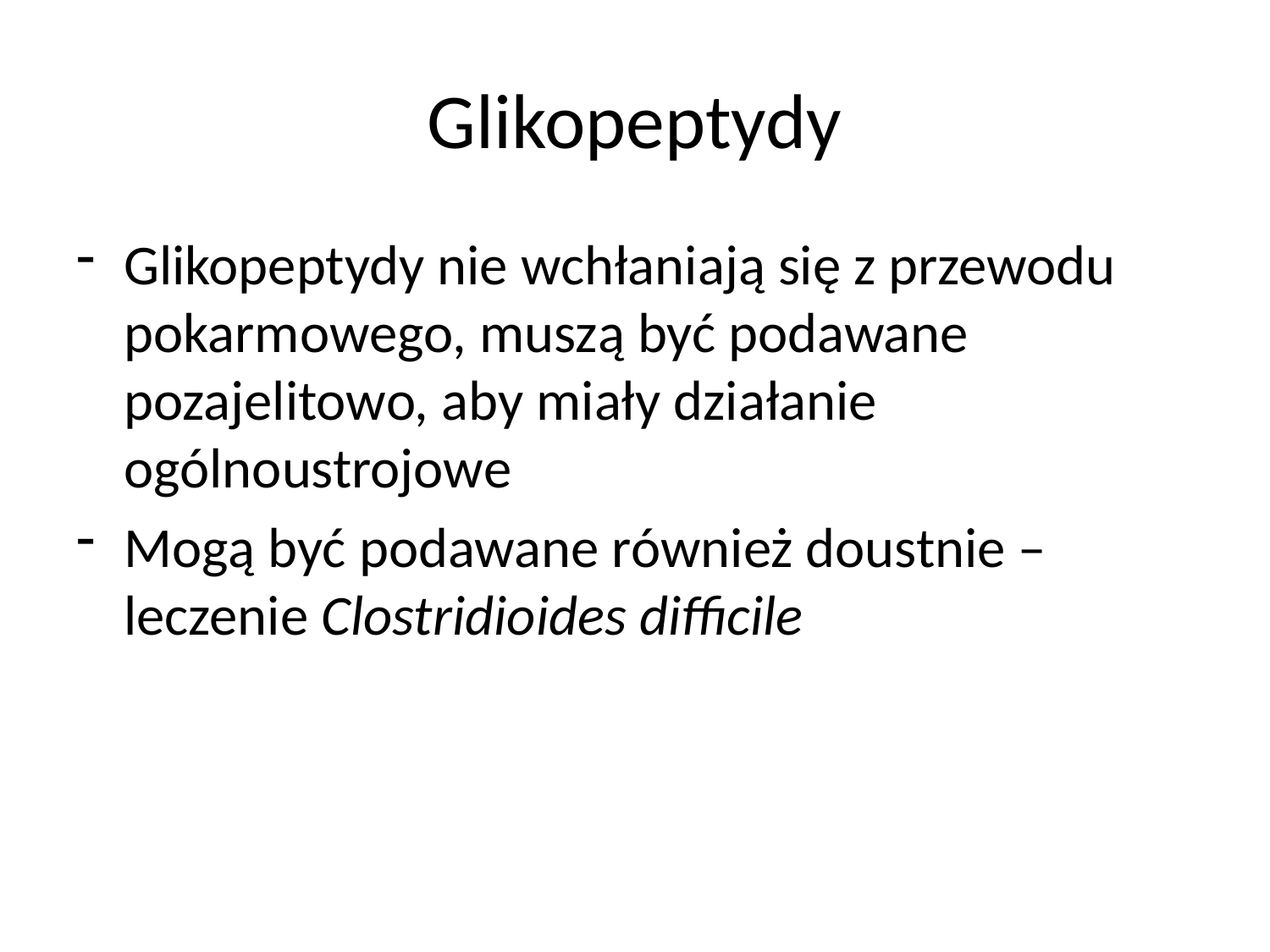

# Glikopeptydy
Glikopeptydy nie wchłaniają się z przewodu pokarmowego, muszą być podawane pozajelitowo, aby miały działanie ogólnoustrojowe
Mogą być podawane również doustnie – leczenie Clostridioides difficile